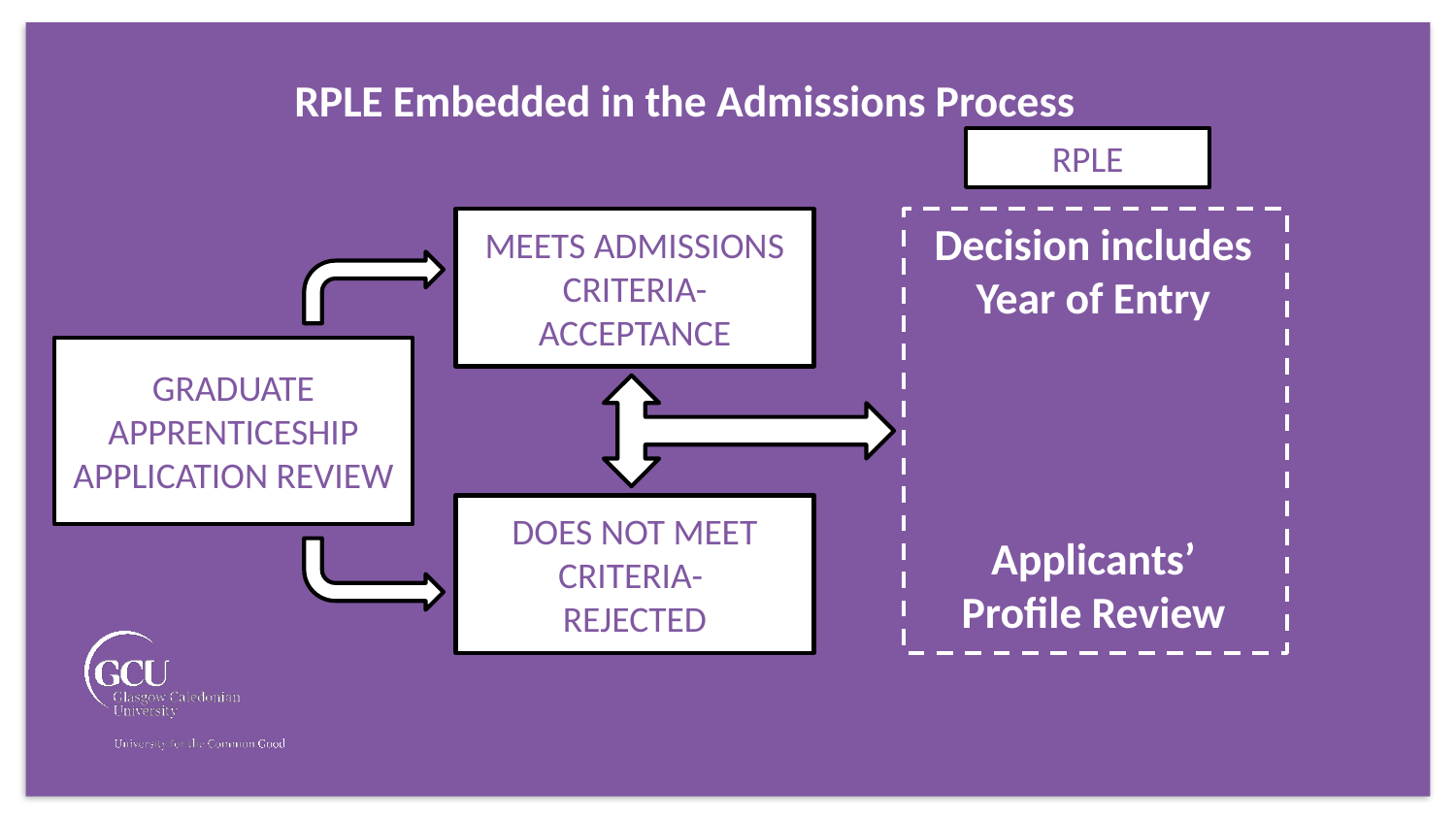

RPLE Embedded in the Admissions Process
RPLE
MEETS ADMISSIONS CRITERIA-ACCEPTANCE

Decision includes Year of Entry

GRADUATE APPRENTICESHIP APPLICATION REVIEW
DOES NOT MEET CRITERIA-
REJECTED
Applicants’ Profile Review